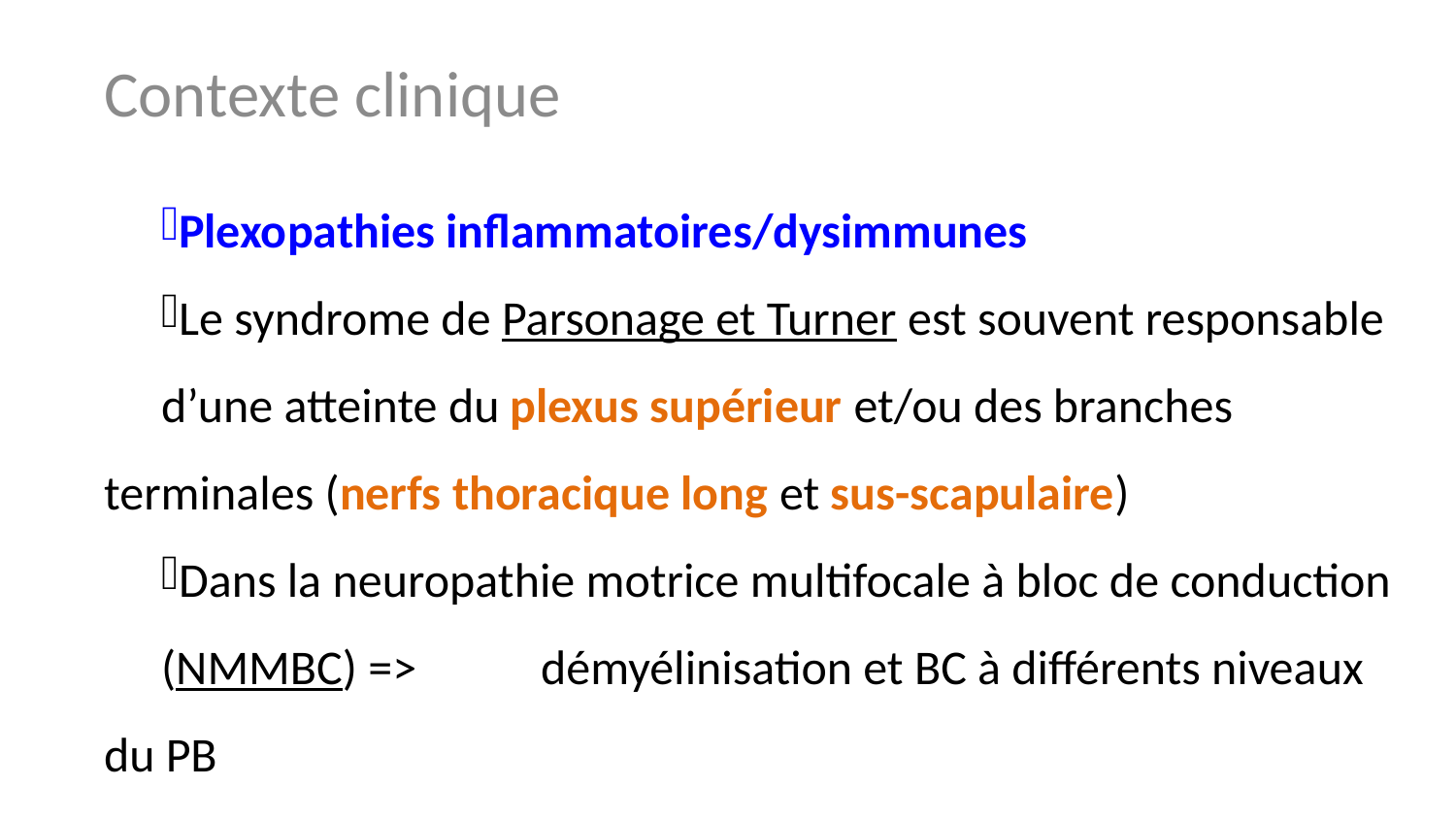

Contexte clinique
Plexopathies inflammatoires/dysimmunes
Le syndrome de Parsonage et Turner est souvent responsable 	d’une atteinte du plexus supérieur et/ou des branches 	terminales (nerfs thoracique long et sus-scapulaire)
Dans la neuropathie motrice multifocale à bloc de conduction 	(NMMBC) => 	démyélinisation et BC à différents niveaux du PB
					sans composante sensitive